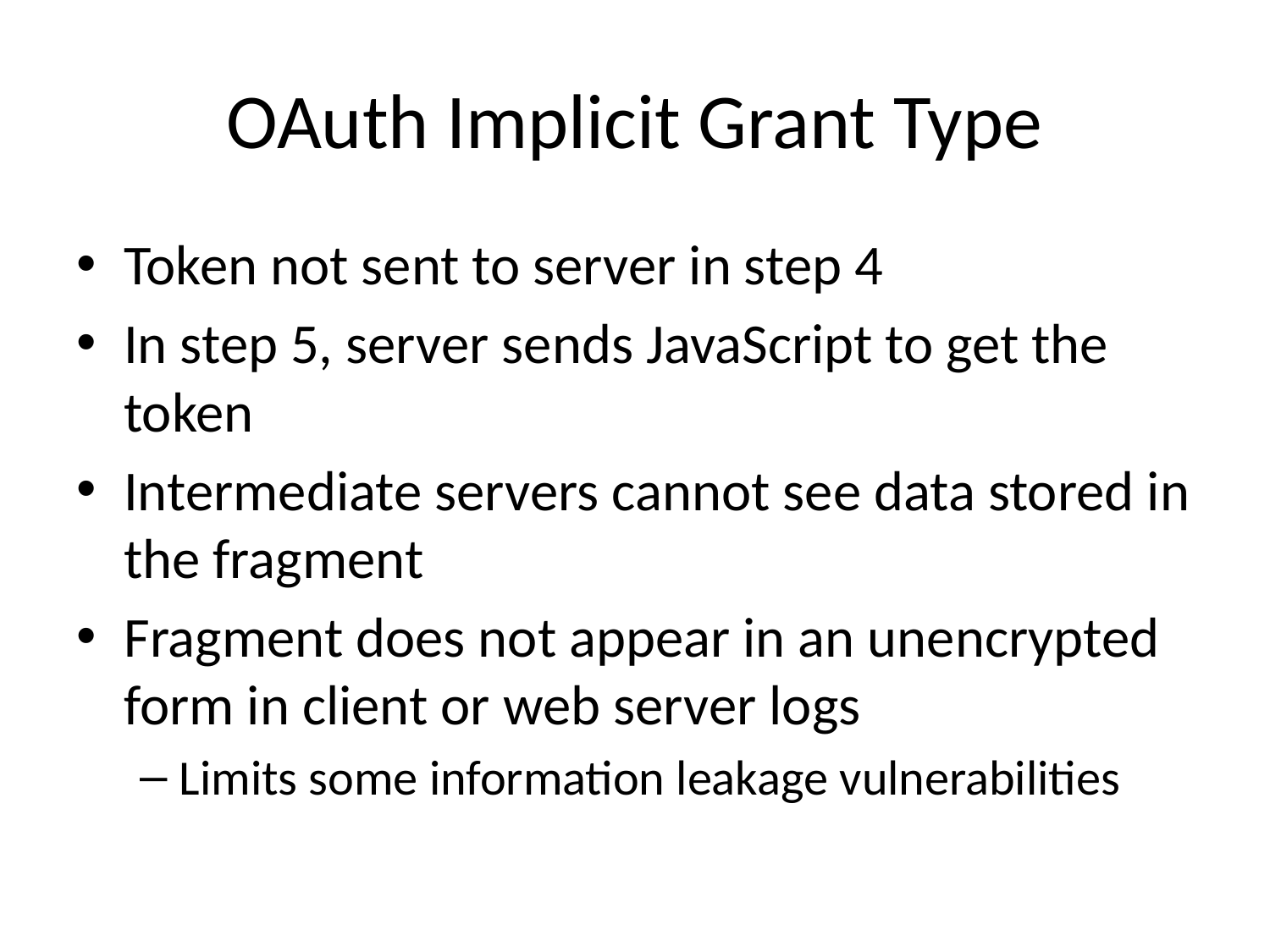

# OAuth Implicit Grant Type
Token not sent to server in step 4
In step 5, server sends JavaScript to get the token
Intermediate servers cannot see data stored in the fragment
Fragment does not appear in an unencrypted form in client or web server logs
Limits some information leakage vulnerabilities